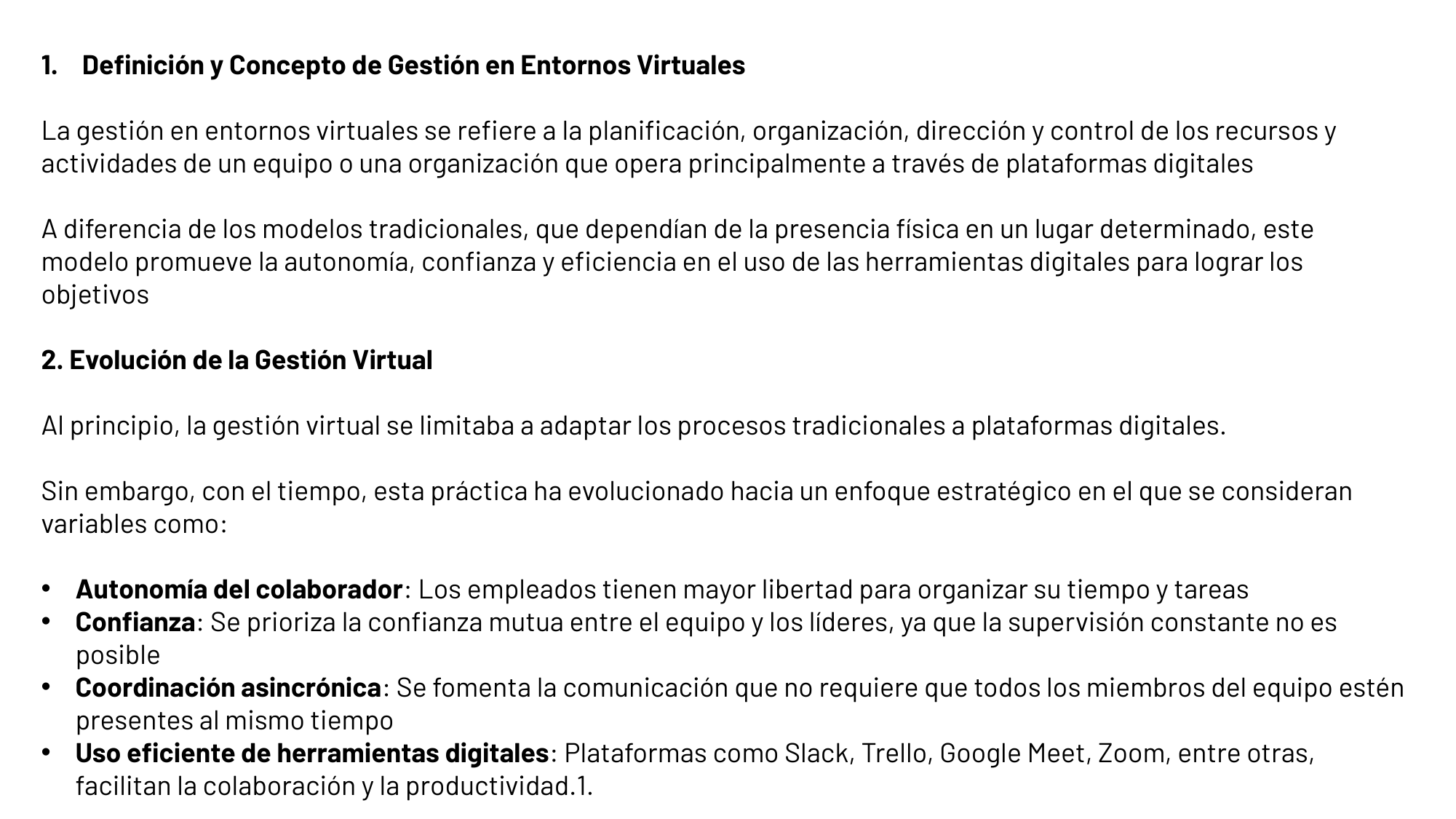

Definición y Concepto de Gestión en Entornos Virtuales

La gestión en entornos virtuales se refiere a la planificación, organización, dirección y control de los recursos y actividades de un equipo o una organización que opera principalmente a través de plataformas digitales

A diferencia de los modelos tradicionales, que dependían de la presencia física en un lugar determinado, este modelo promueve la autonomía, confianza y eficiencia en el uso de las herramientas digitales para lograr los objetivos

2. Evolución de la Gestión Virtual

Al principio, la gestión virtual se limitaba a adaptar los procesos tradicionales a plataformas digitales.

Sin embargo, con el tiempo, esta práctica ha evolucionado hacia un enfoque estratégico en el que se consideran variables como:

Autonomía del colaborador: Los empleados tienen mayor libertad para organizar su tiempo y tareas
Confianza: Se prioriza la confianza mutua entre el equipo y los líderes, ya que la supervisión constante no es posible
Coordinación asincrónica: Se fomenta la comunicación que no requiere que todos los miembros del equipo estén presentes al mismo tiempo
Uso eficiente de herramientas digitales: Plataformas como Slack, Trello, Google Meet, Zoom, entre otras, facilitan la colaboración y la productividad.1.